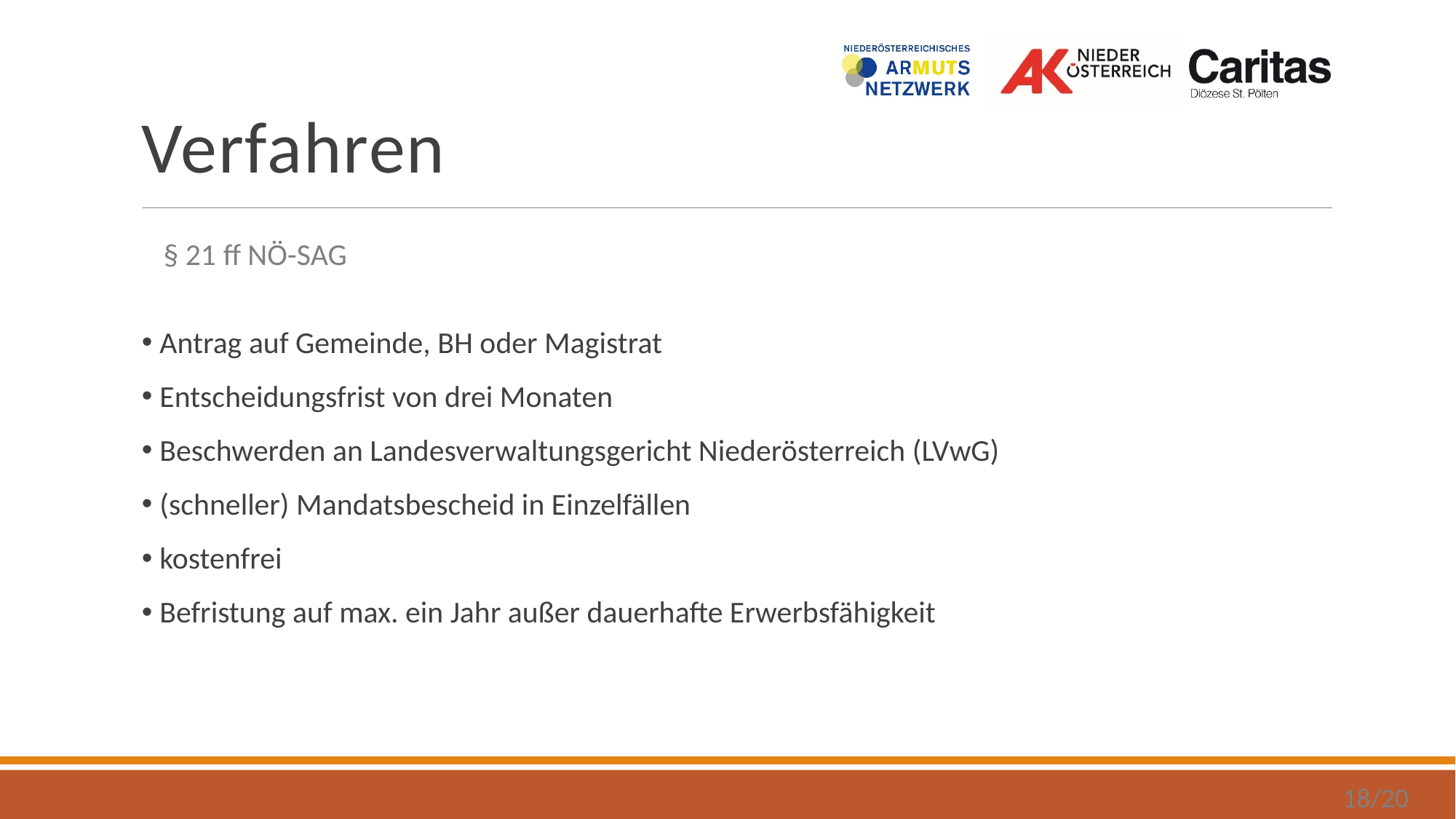

# Verfahren
§ 21 ff NÖ-SAG
 Antrag auf Gemeinde, BH oder Magistrat
 Entscheidungsfrist von drei Monaten
 Beschwerden an Landesverwaltungsgericht Niederösterreich (LVwG)
 (schneller) Mandatsbescheid in Einzelfällen
 kostenfrei
 Befristung auf max. ein Jahr außer dauerhafte Erwerbsfähigkeit